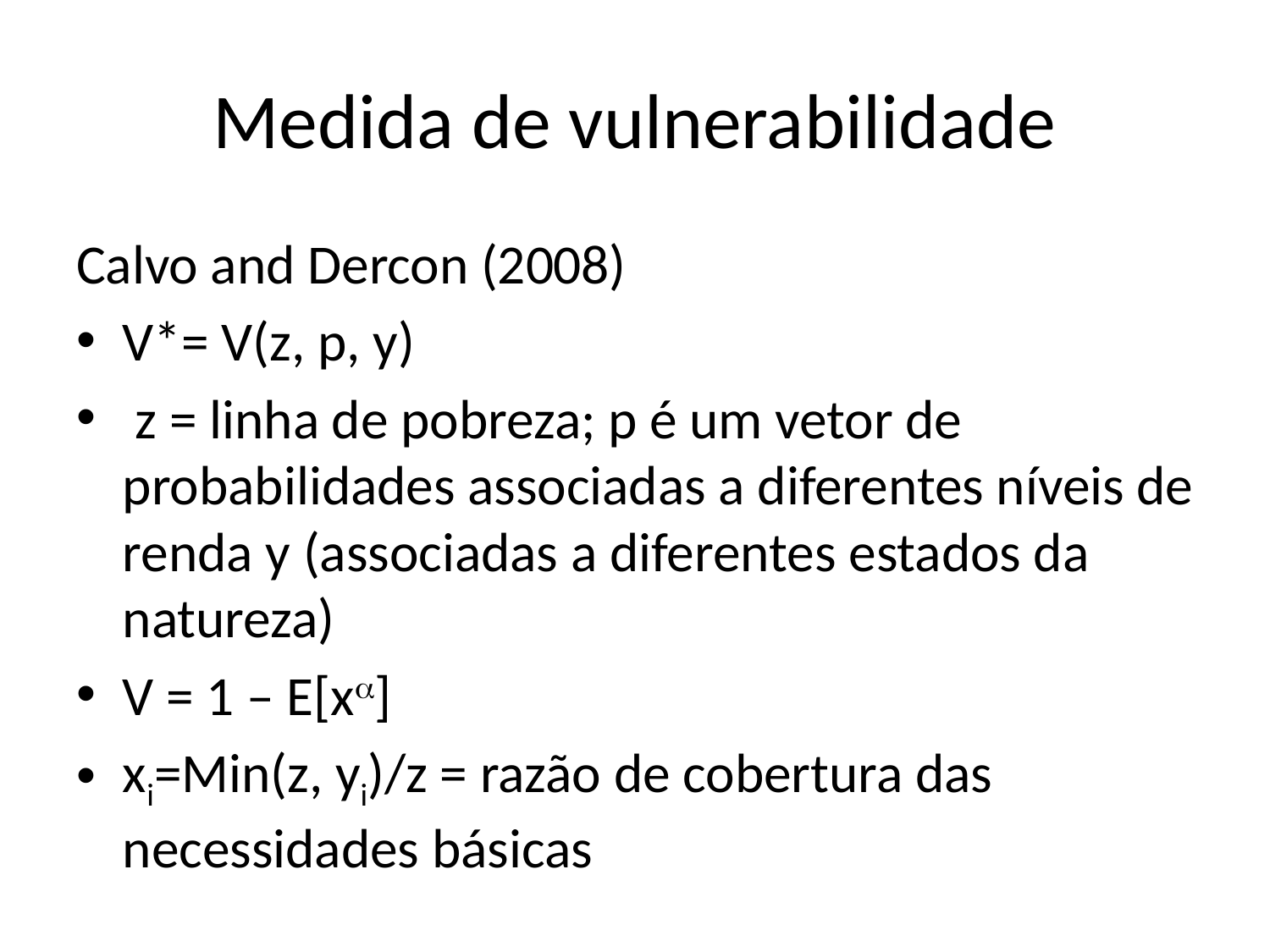

# Medida de vulnerabilidade
Calvo and Dercon (2008)
V*= V(z, p, y)
 z = linha de pobreza; p é um vetor de probabilidades associadas a diferentes níveis de renda y (associadas a diferentes estados da natureza)
V = 1 – E[xα]
xi=Min(z, yi)/z = razão de cobertura das necessidades básicas